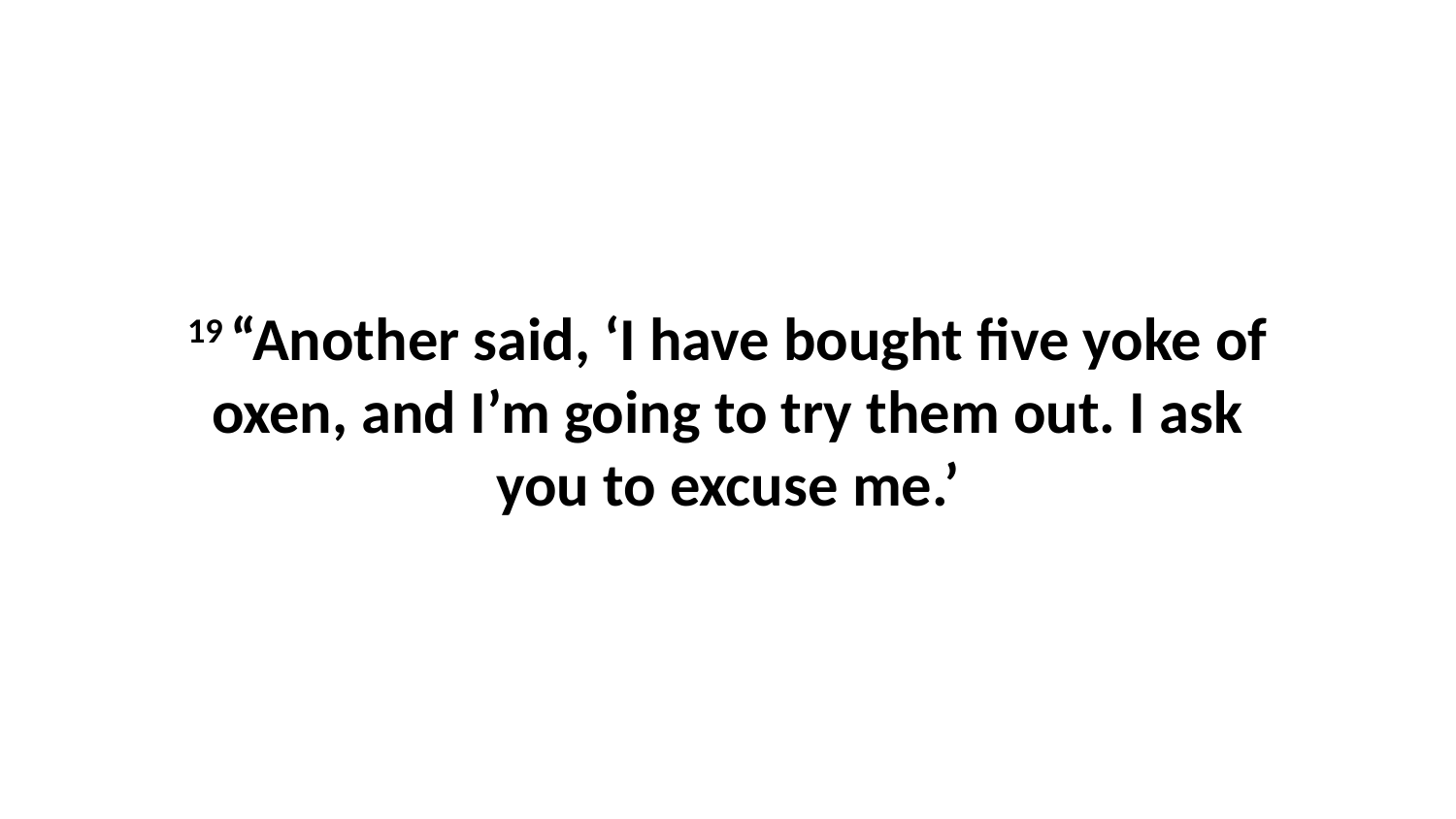

19 “Another said, ‘I have bought five yoke of oxen, and I’m going to try them out. I ask you to excuse me.’